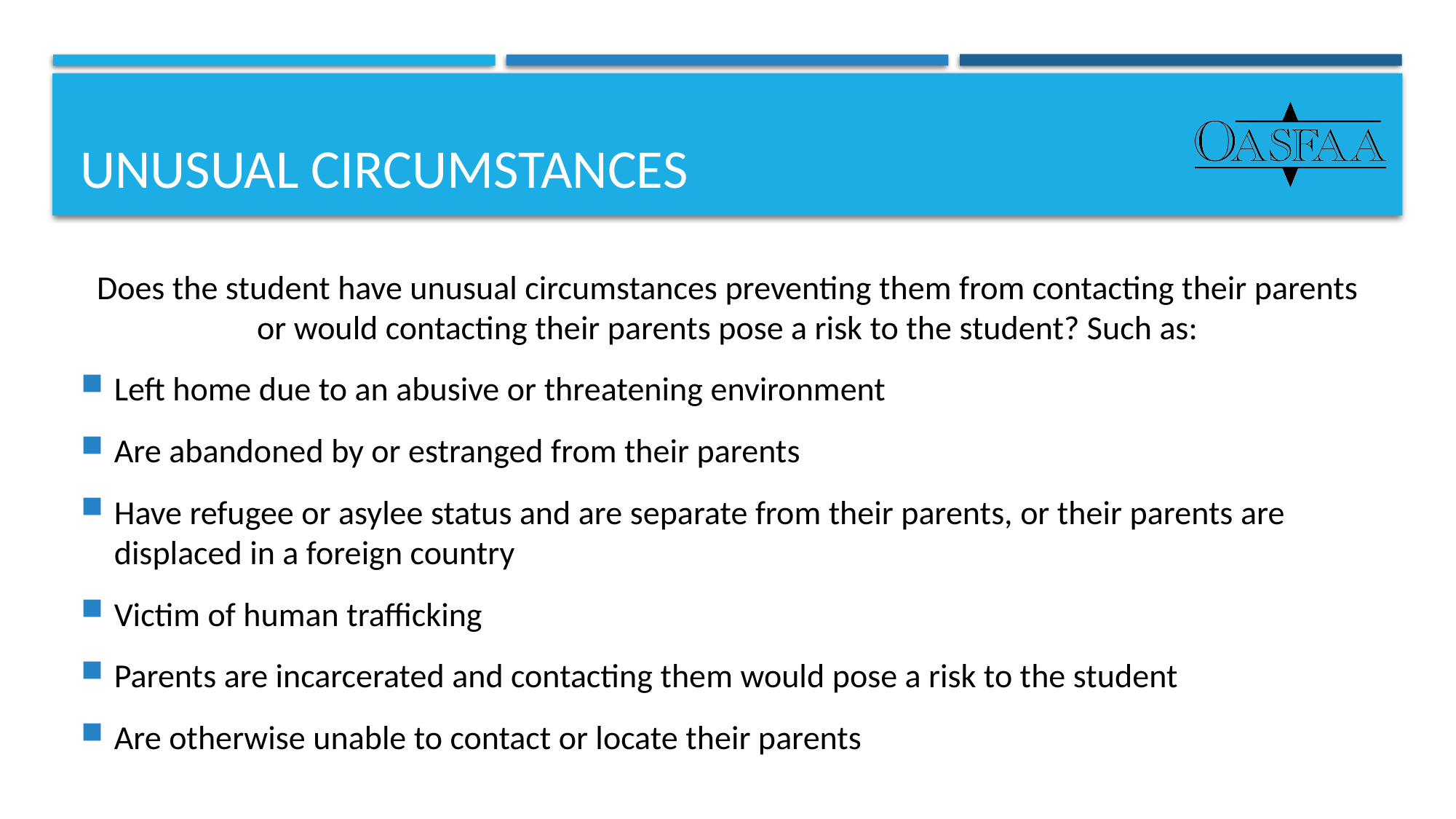

# Unusual Circumstances
Does the student have unusual circumstances preventing them from contacting their parents or would contacting their parents pose a risk to the student? Such as:
Left home due to an abusive or threatening environment
Are abandoned by or estranged from their parents
Have refugee or asylee status and are separate from their parents, or their parents are displaced in a foreign country
Victim of human trafficking
Parents are incarcerated and contacting them would pose a risk to the student
Are otherwise unable to contact or locate their parents